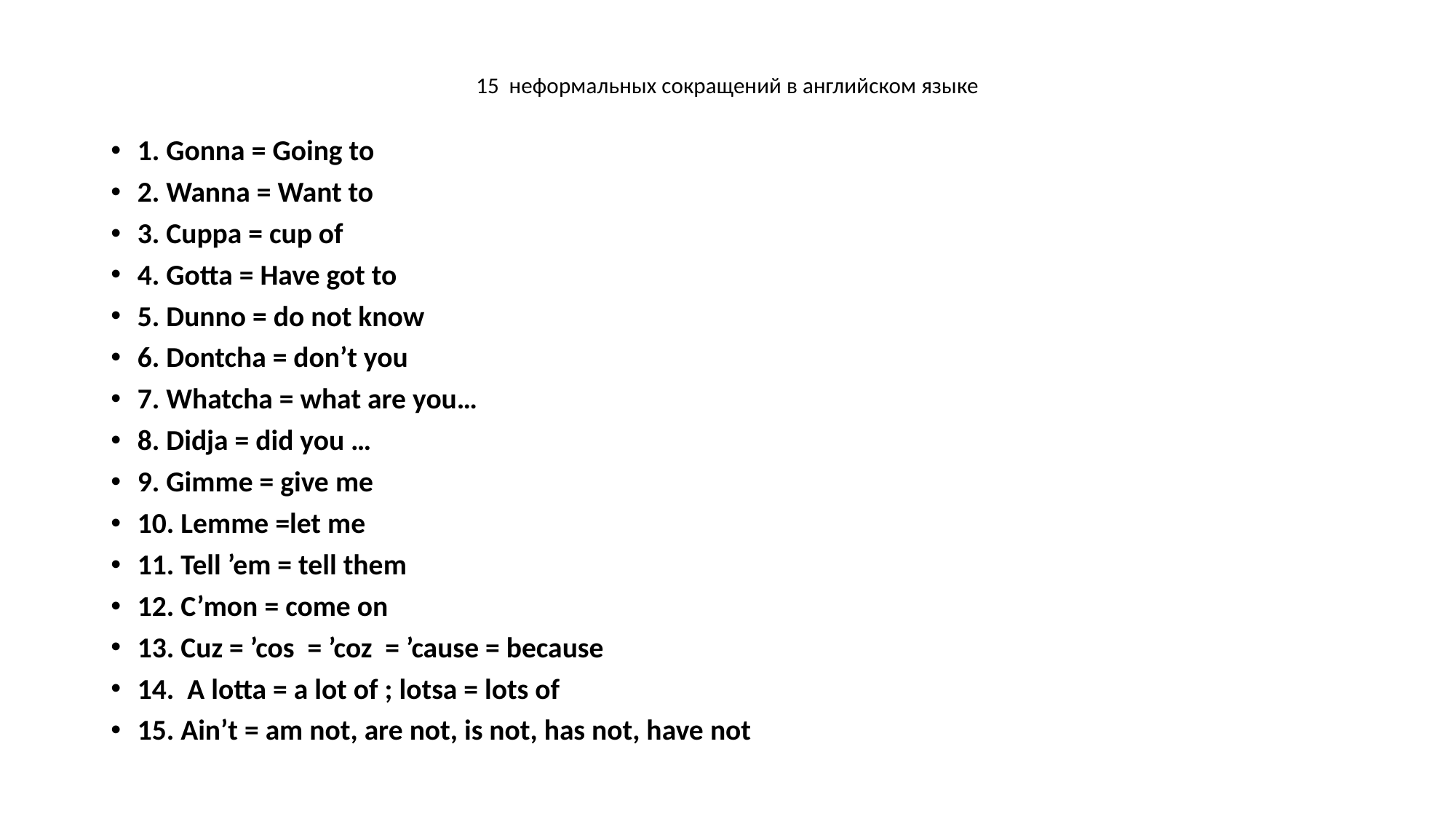

# 15  неформальных сокращений в английском языке
1. Gonna = Going to
2. Wanna = Want to
3. Cuppa = cup of
4. Gotta = Have got to
5. Dunno = do not know
6. Dontcha = don’t you
7. Whatcha = what are you…
8. Didja = did you …
9. Gimme = give me
10. Lemme =let me
11. Tell ’em = tell them
12. C’mon = come on
13. Cuz = ’cos  = ’coz  = ’cause = because
14.  A lotta = a lot of ; lotsa = lots of
15. Ain’t = am not, are not, is not, has not, have not